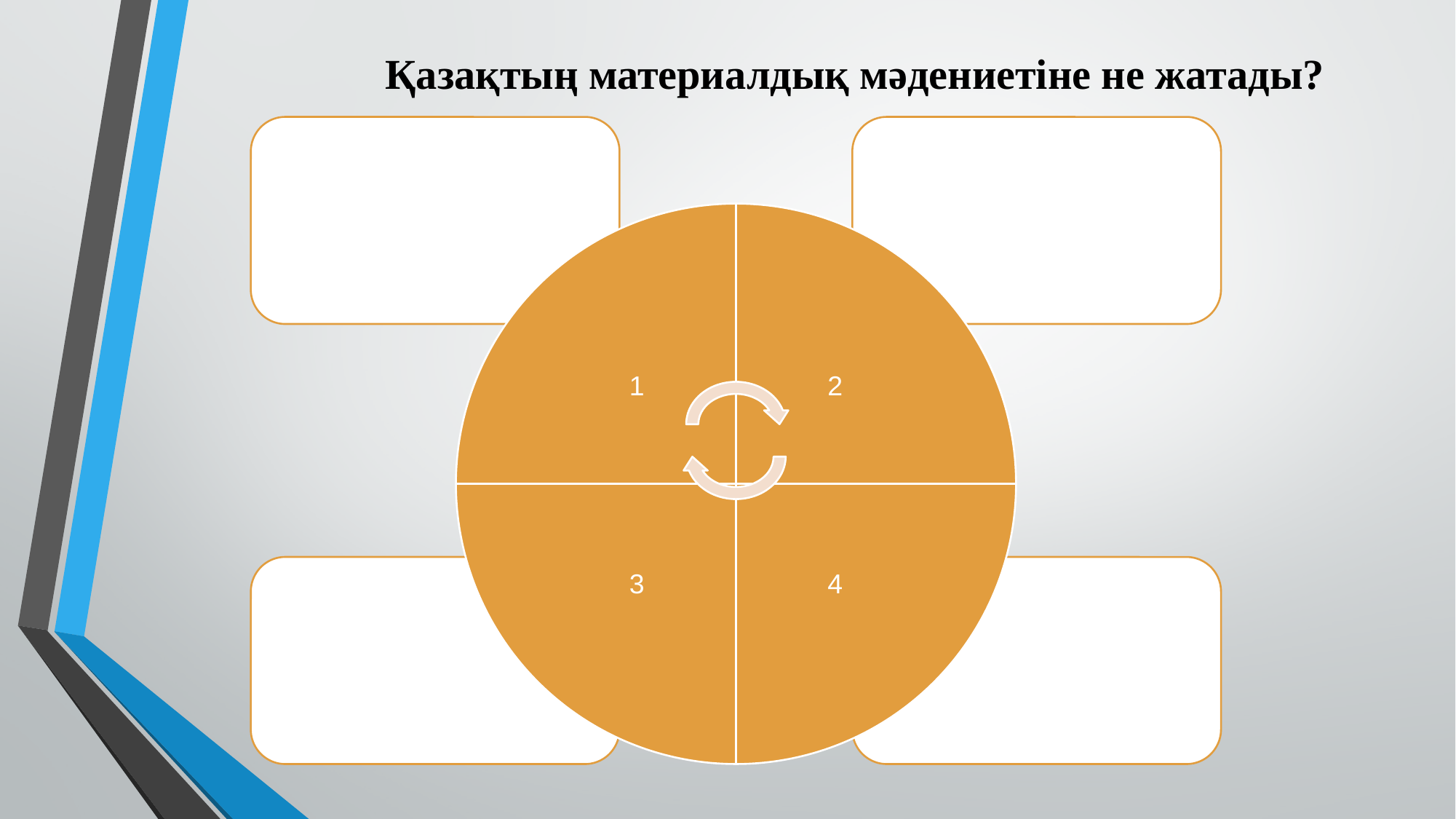

# Қазақтың материалдық мәдениетіне не жатады?
1
2
4
3